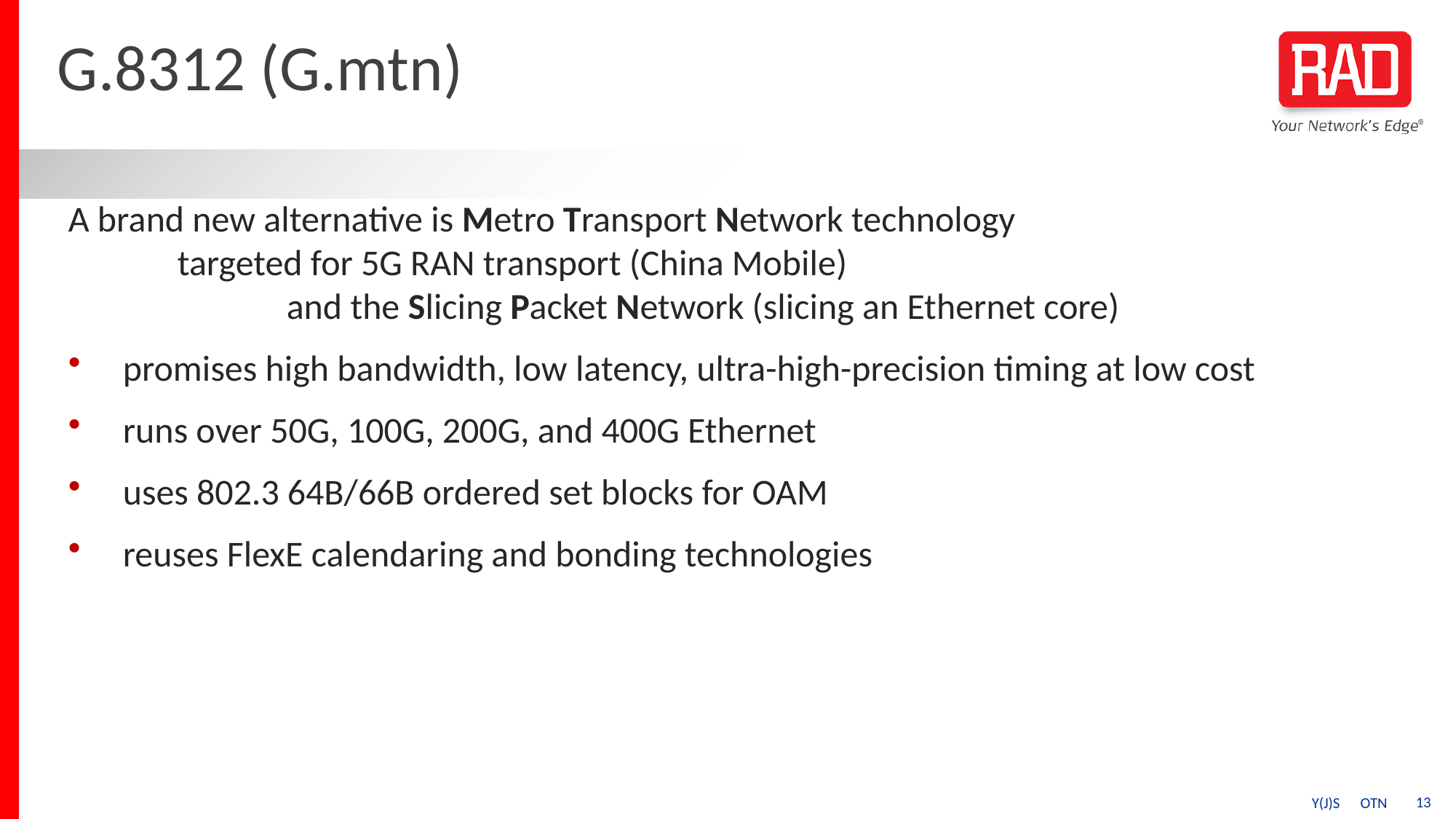

# G.8312 (G.mtn)
A brand new alternative is Metro Transport Network technology
	targeted for 5G RAN transport (China Mobile)
		and the Slicing Packet Network (slicing an Ethernet core)
promises high bandwidth, low latency, ultra-high-precision timing at low cost
runs over 50G, 100G, 200G, and 400G Ethernet
uses 802.3 64B/66B ordered set blocks for OAM
reuses FlexE calendaring and bonding technologies